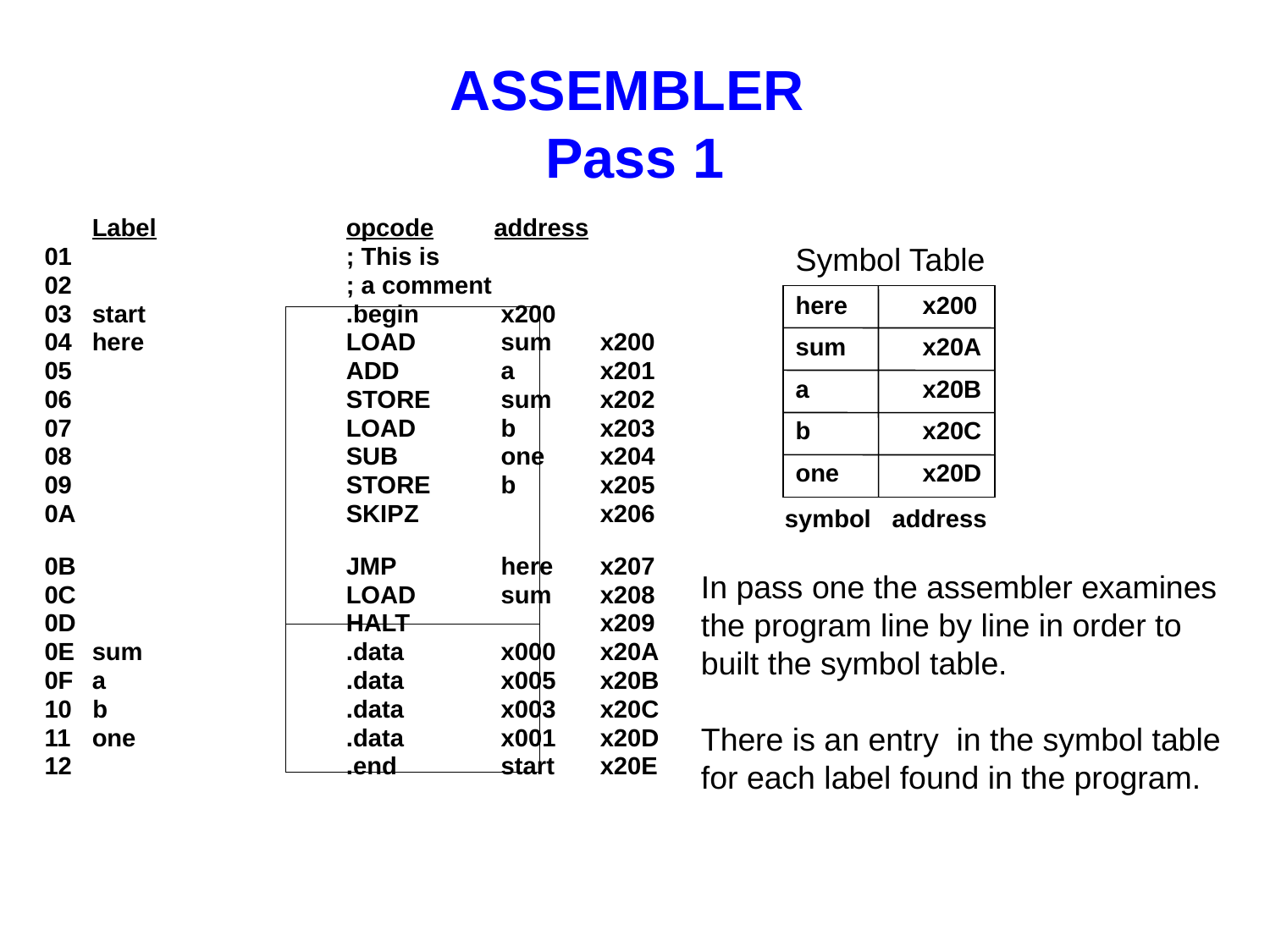

# ASSEMBLER Pass 1
	Label		opcode   	   address
01			; This is
02			; a comment
03	start		.begin	    x200
04	here		LOAD 	    sum	x200
05			ADD	    a	x201
06			STORE	    sum	x202
07			LOAD 	    b	x203
08			SUB	    one	x204
09			STORE 	    b	x205
0A			SKIPZ		x206
0B			JMP	    here	x207
0C			LOAD 	    sum	x208
0D			HALT	    	x209
0E	sum		.data	    x000	x20A
0F	a		.data	    x005	x20B
10   b		.data	    x003	x20C
11	one		.data	    x001	x20D
12			.end	    start	x20E

Symbol Table
here	x200
sum	x20A
a	x20B
b	x20C
one	x20D

symbol   address
In pass one the assembler examines
the program line by line in order to
built the symbol table.

There is an entry  in the symbol table
for each label found in the program.